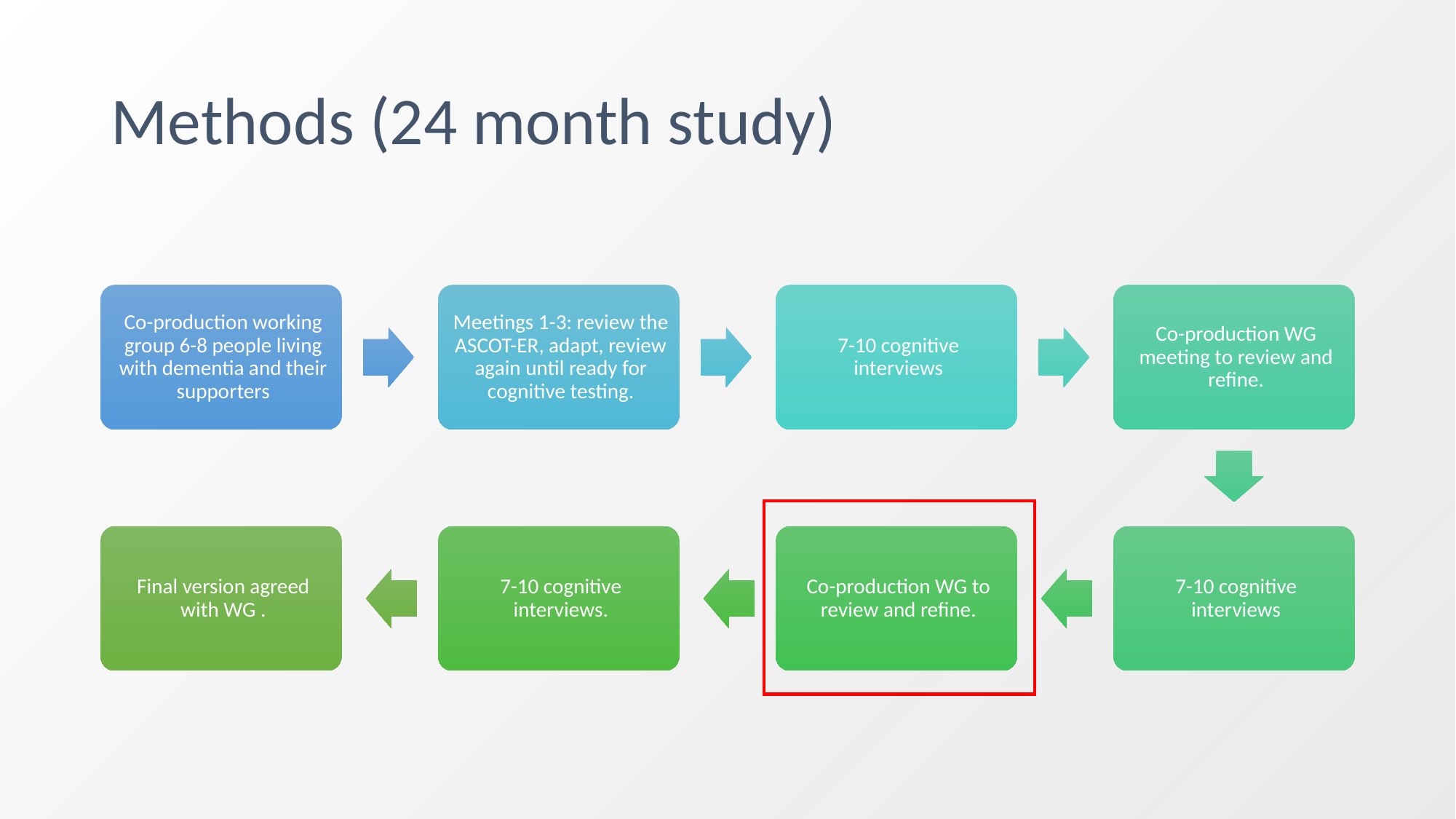

# Methods (24 month study)

Co-production working group 6-8 people living with dementia and their supporters

Meetings 1-3: review the ASCOT-ER, adapt, review again until ready for cognitive testing.

7-10 cognitive interviews

Co-production WG meeting to review and refine.

7-10 cognitive interviews

Co-production WG to review and refine.

7-10 cognitive interviews.

Final version agreed with WG .